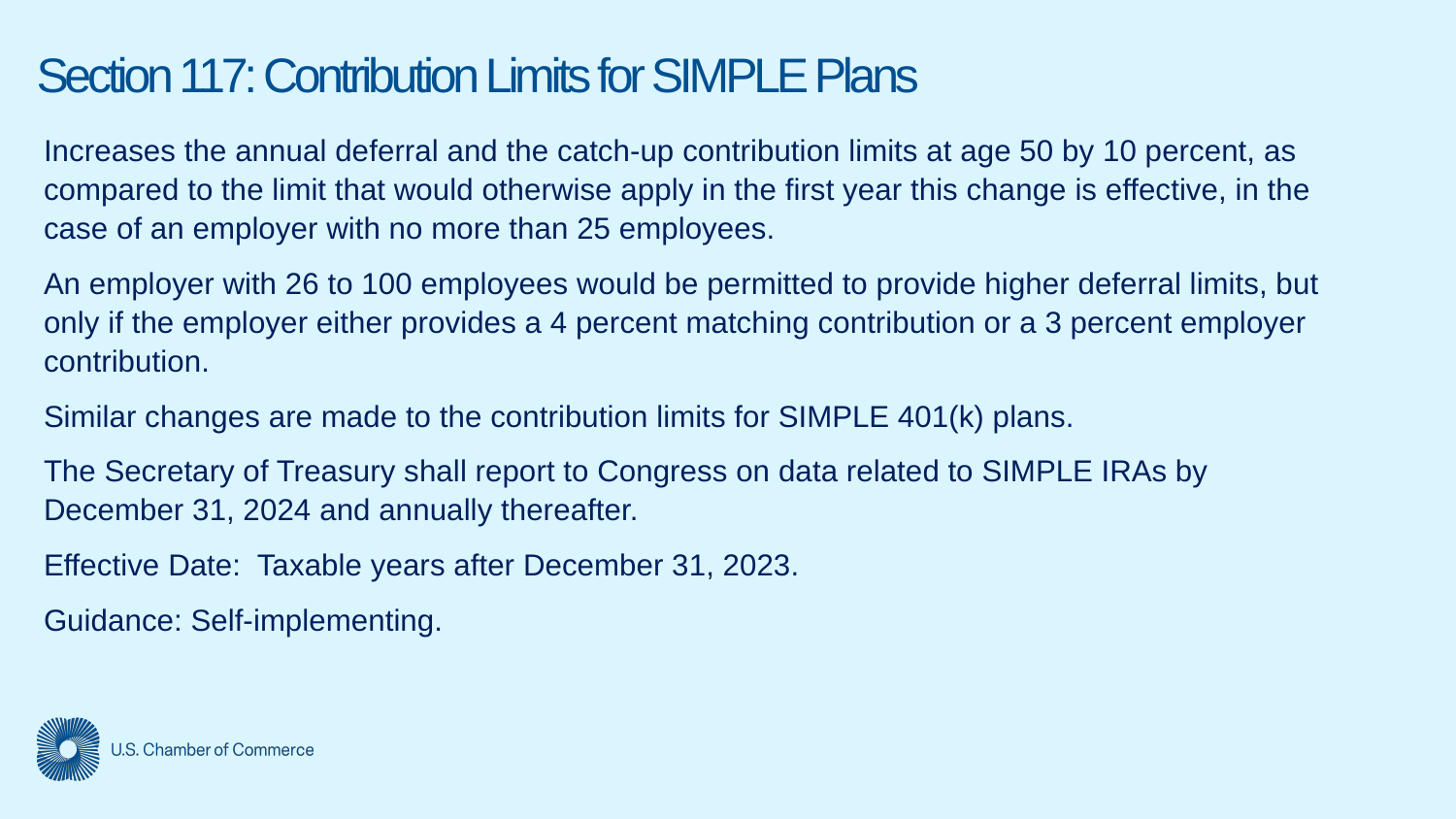

# Section 117: Contribution Limits for SIMPLE Plans
Increases the annual deferral and the catch-up contribution limits at age 50 by 10 percent, as compared to the limit that would otherwise apply in the first year this change is effective, in the case of an employer with no more than 25 employees.
An employer with 26 to 100 employees would be permitted to provide higher deferral limits, but only if the employer either provides a 4 percent matching contribution or a 3 percent employer contribution.
Similar changes are made to the contribution limits for SIMPLE 401(k) plans.
The Secretary of Treasury shall report to Congress on data related to SIMPLE IRAs by December 31, 2024 and annually thereafter.
Effective Date:  Taxable years after December 31, 2023.
Guidance: Self-implementing.